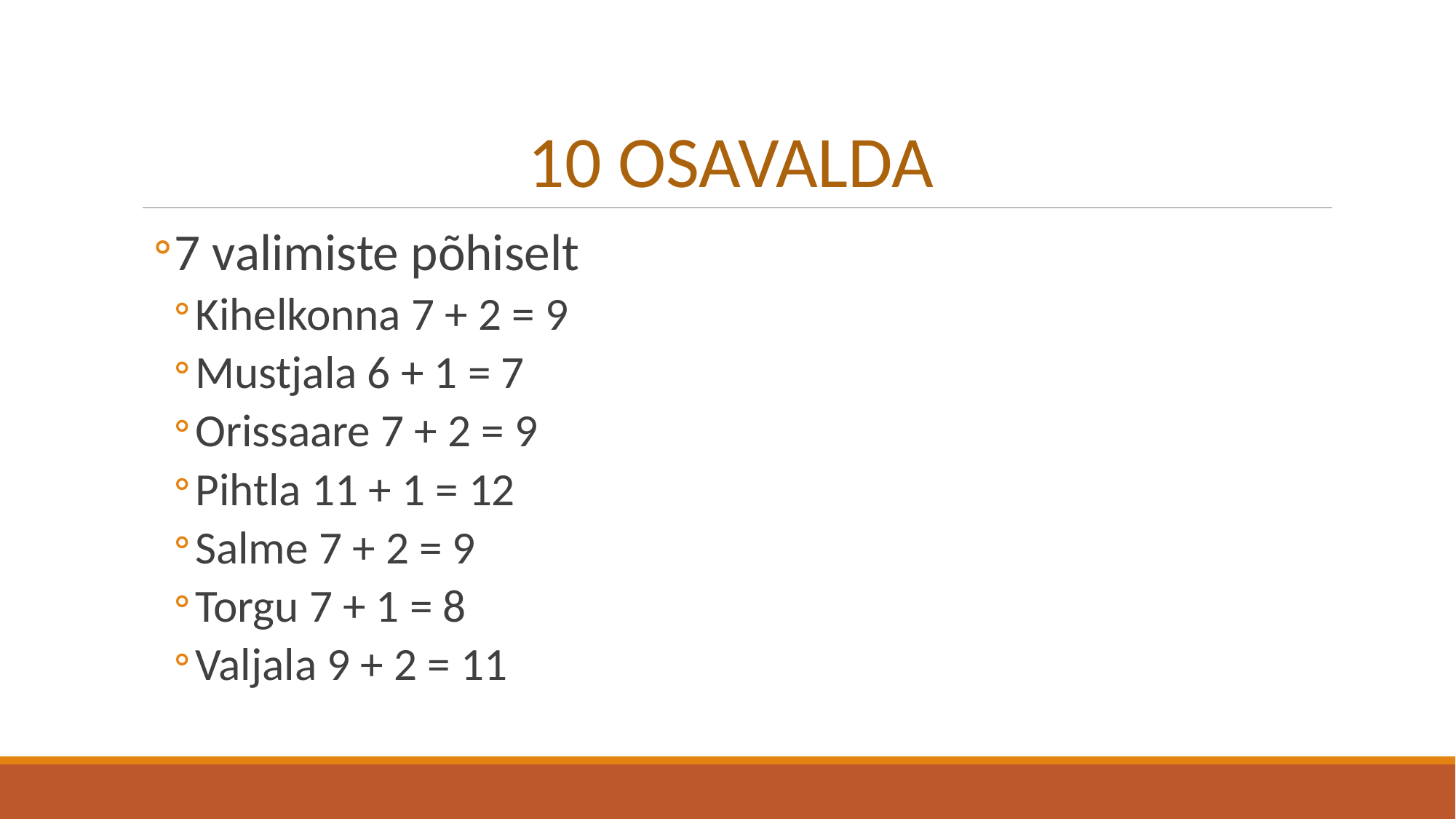

# 10 OSAVALDA
7 valimiste põhiselt
Kihelkonna 7 + 2 = 9
Mustjala 6 + 1 = 7
Orissaare 7 + 2 = 9
Pihtla 11 + 1 = 12
Salme 7 + 2 = 9
Torgu 7 + 1 = 8
Valjala 9 + 2 = 11